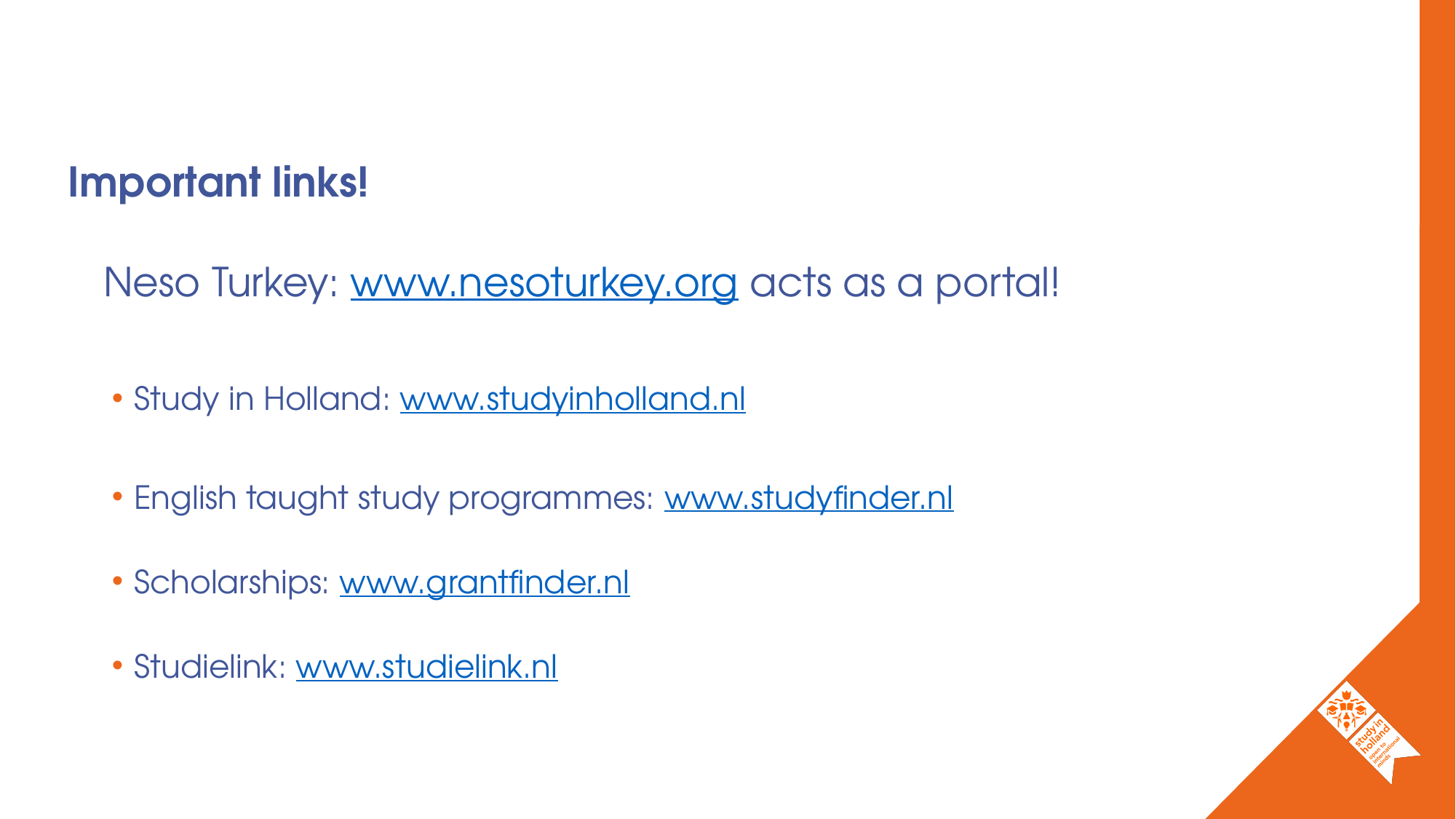

Important links!
Neso Turkey: www.nesoturkey.org acts as a portal!

Study in Holland: www.studyinholland.nl

English taught study programmes: www.studyfinder.nl
Scholarships: www.grantfinder.nl
Studielink: www.studielink.nl